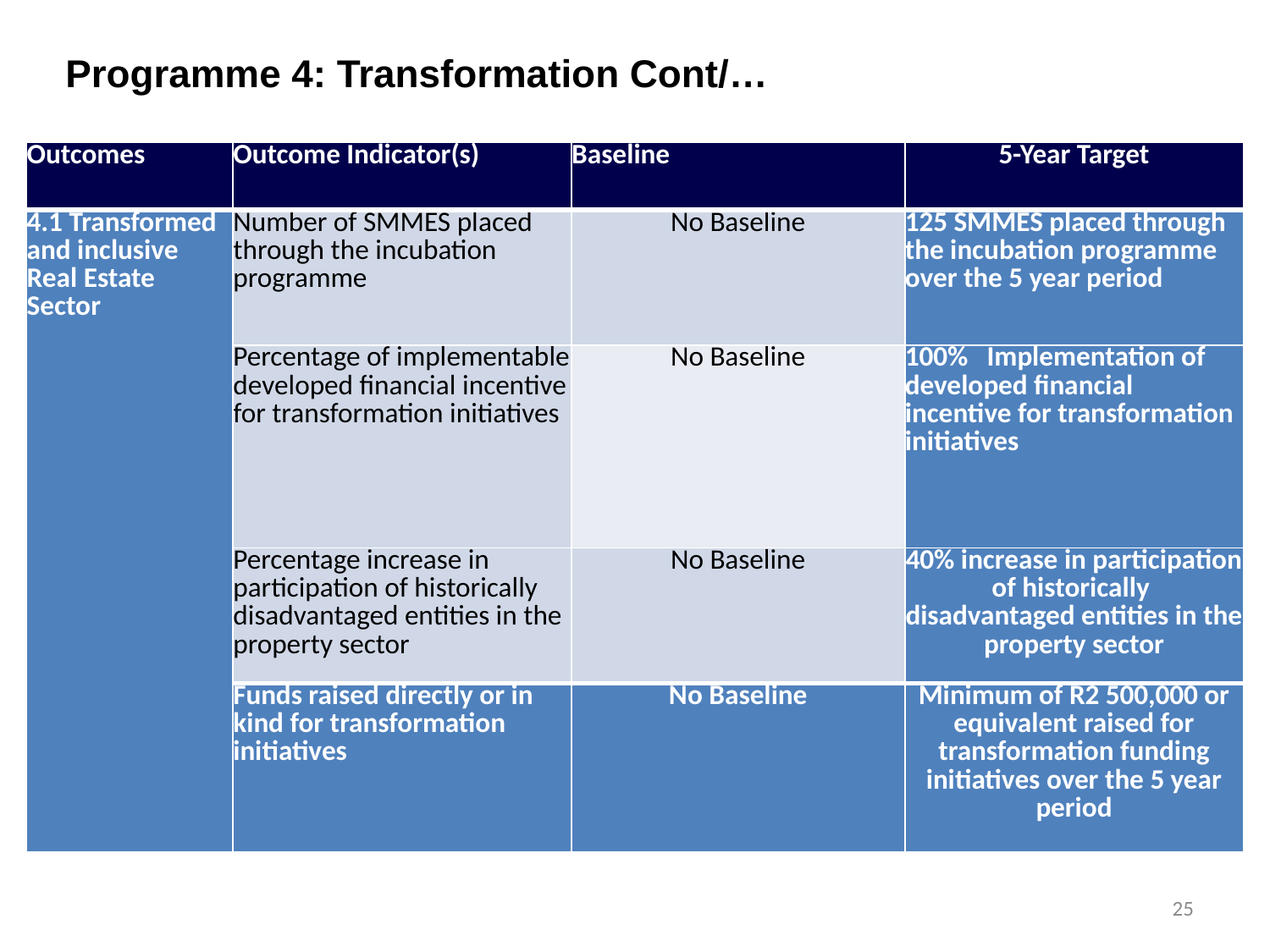

Programme 4: Transformation Cont/…

| Outcomes | Outcome Indicator(s) | Baseline | 5-Year Target |
| --- | --- | --- | --- |
| 4.1 Transformed and inclusive Real Estate Sector | Number of SMMES placed through the incubation programme | No Baseline | 125 SMMES placed through the incubation programme over the 5 year period |
|  | Percentage of implementable developed financial incentive for transformation initiatives | No Baseline | 100% Implementation of developed financial incentive for transformation initiatives |
|  | Percentage increase in participation of historically disadvantaged entities in the property sector | No Baseline | 40% increase in participation of historically disadvantaged entities in the property sector |
|  | Funds raised directly or in kind for transformation initiatives | No Baseline | Minimum of R2 500,000 or equivalent raised for transformation funding initiatives over the 5 year period |
25